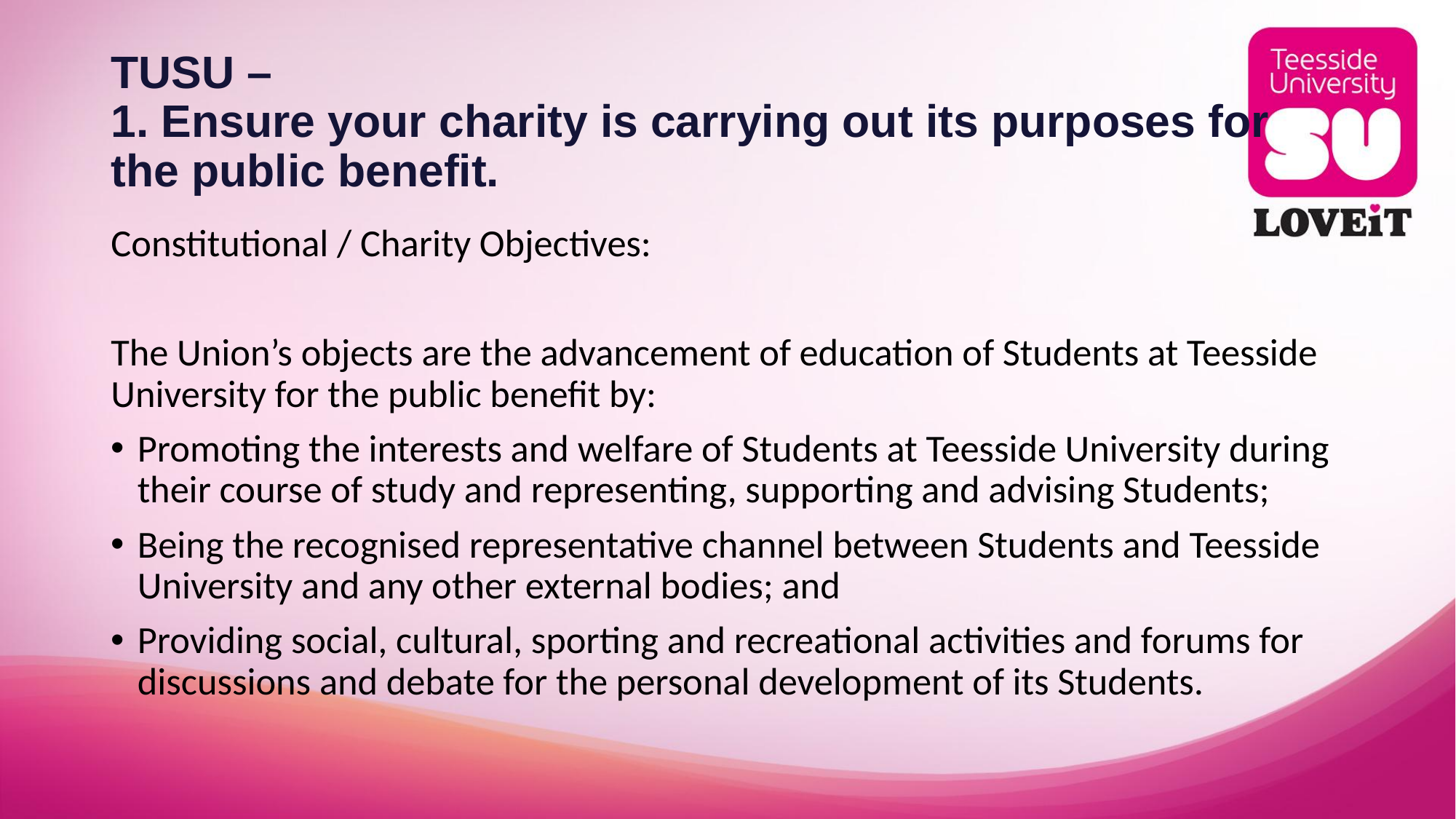

# TUSU – 1. Ensure your charity is carrying out its purposes for the public benefit.
Constitutional / Charity Objectives:

The Union’s objects are the advancement of education of Students at Teesside University for the public benefit by:
Promoting the interests and welfare of Students at Teesside University during their course of study and representing, supporting and advising Students;
Being the recognised representative channel between Students and Teesside University and any other external bodies; and
Providing social, cultural, sporting and recreational activities and forums for discussions and debate for the personal development of its Students.